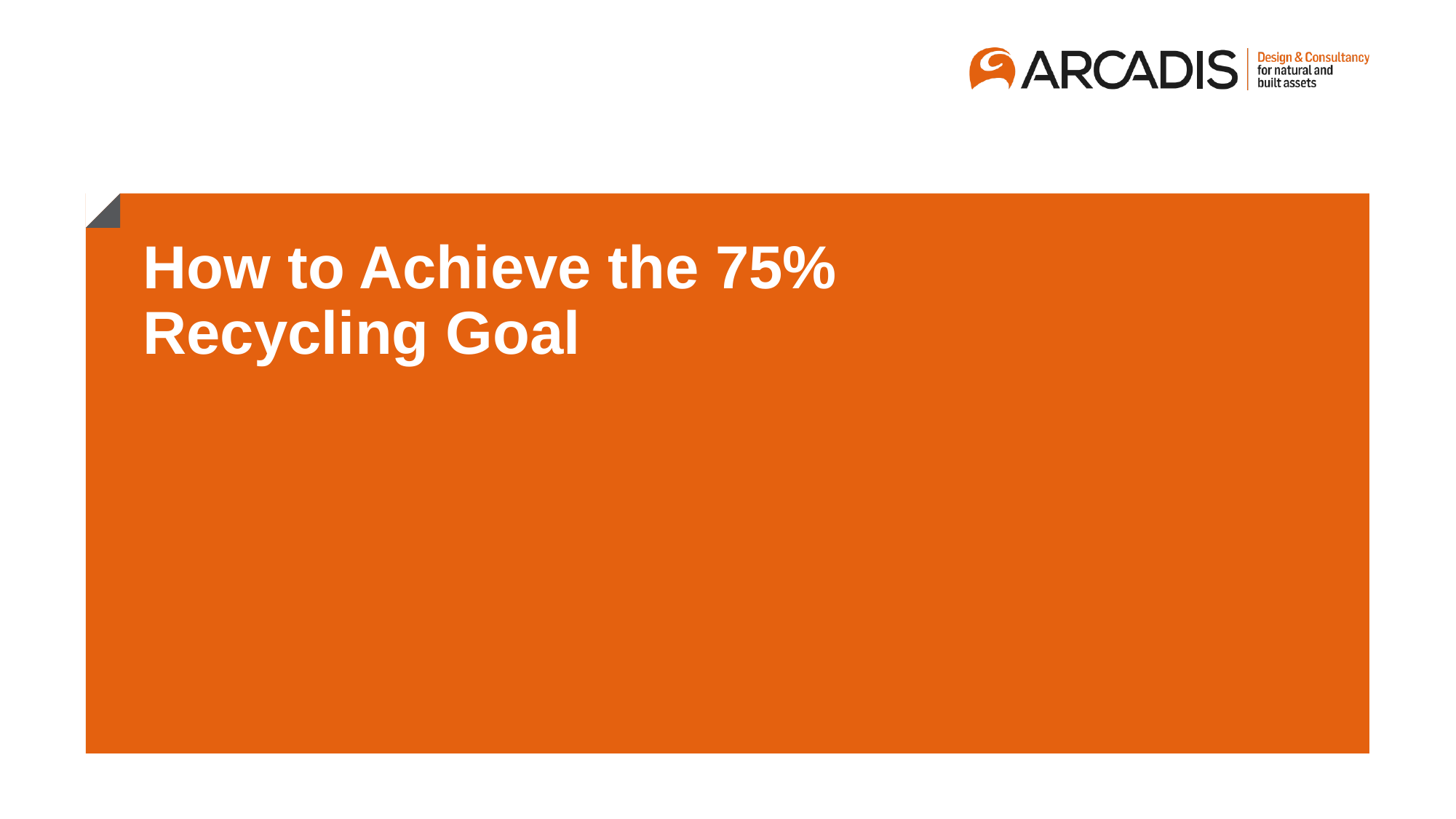

# How to Achieve the 75% Recycling Goal